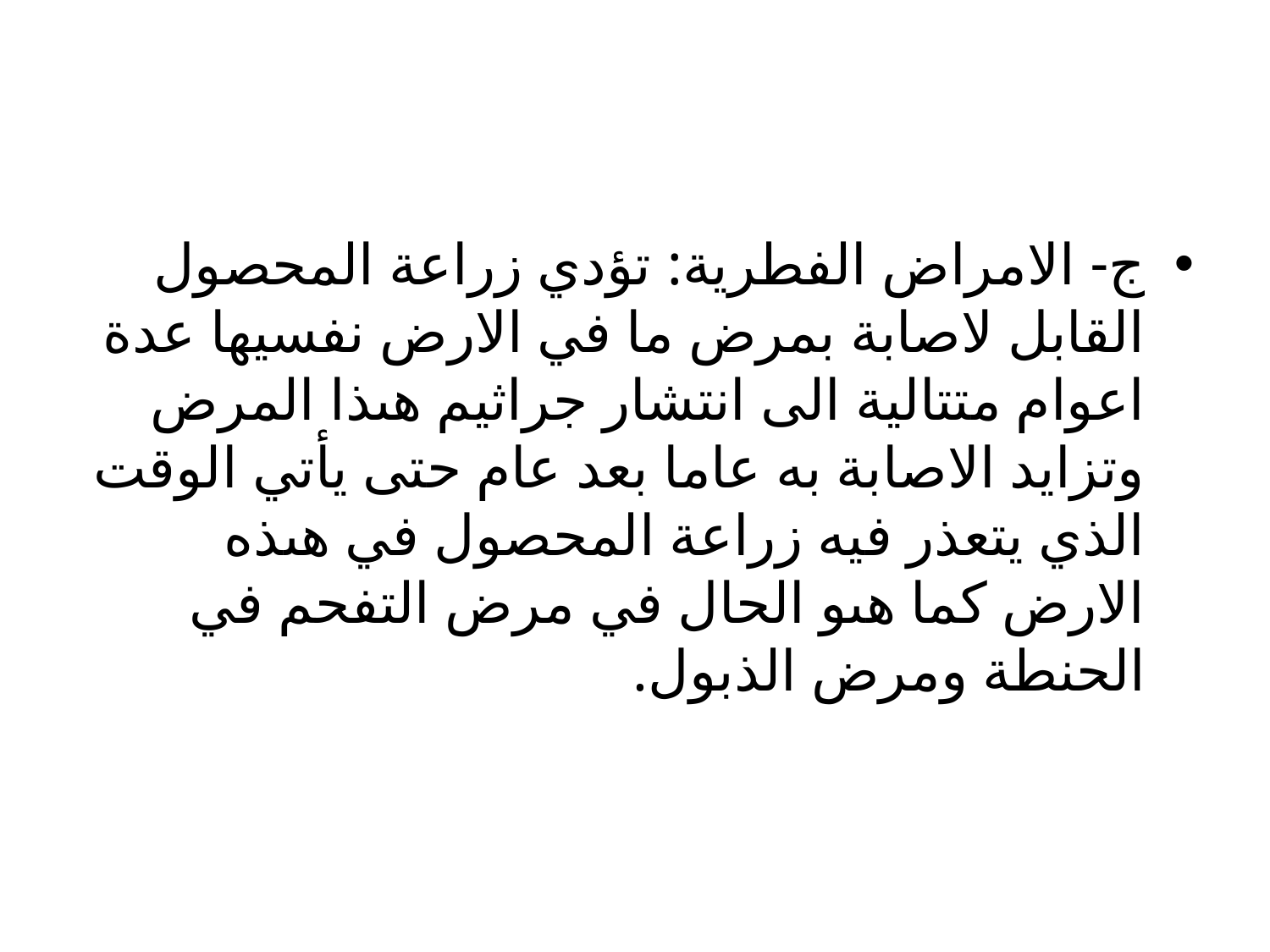

#
ج- الامراض الفطرية: تؤدي زراعة المحصول القابل لاصابة بمرض ما في الارض نفسيها عدة اعوام متتالية الى انتشار جراثيم هىذا المرض وتزايد الاصابة به عاما بعد عام حتى يأتي الوقت الذي يتعذر فيه زراعة المحصول في هىذه الارض كما هىو الحال في مرض التفحم في الحنطة ومرض الذبول.